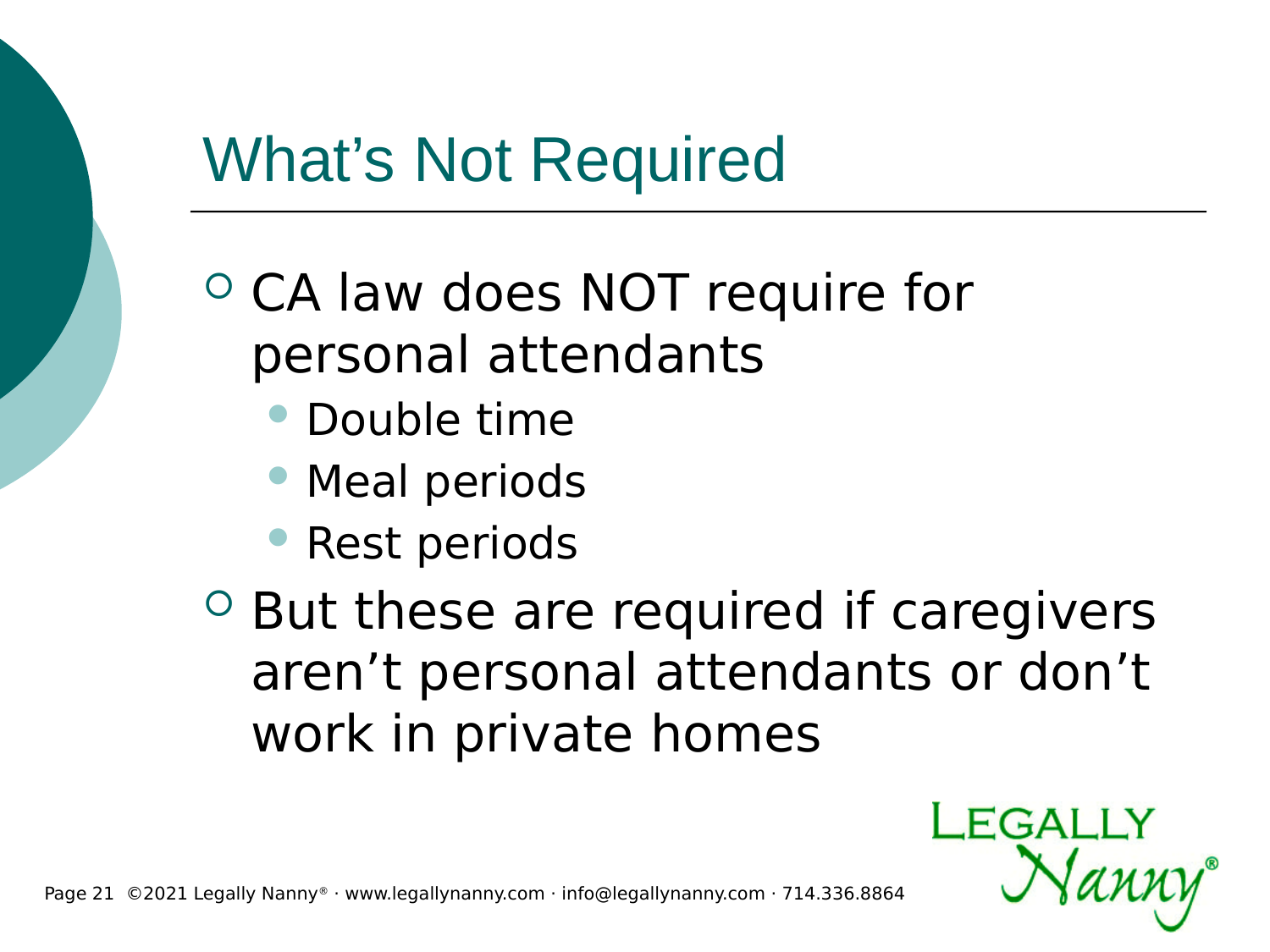

# What’s Not Required
CA law does NOT require for personal attendants
Double time
Meal periods
Rest periods
But these are required if caregivers aren’t personal attendants or don’t work in private homes